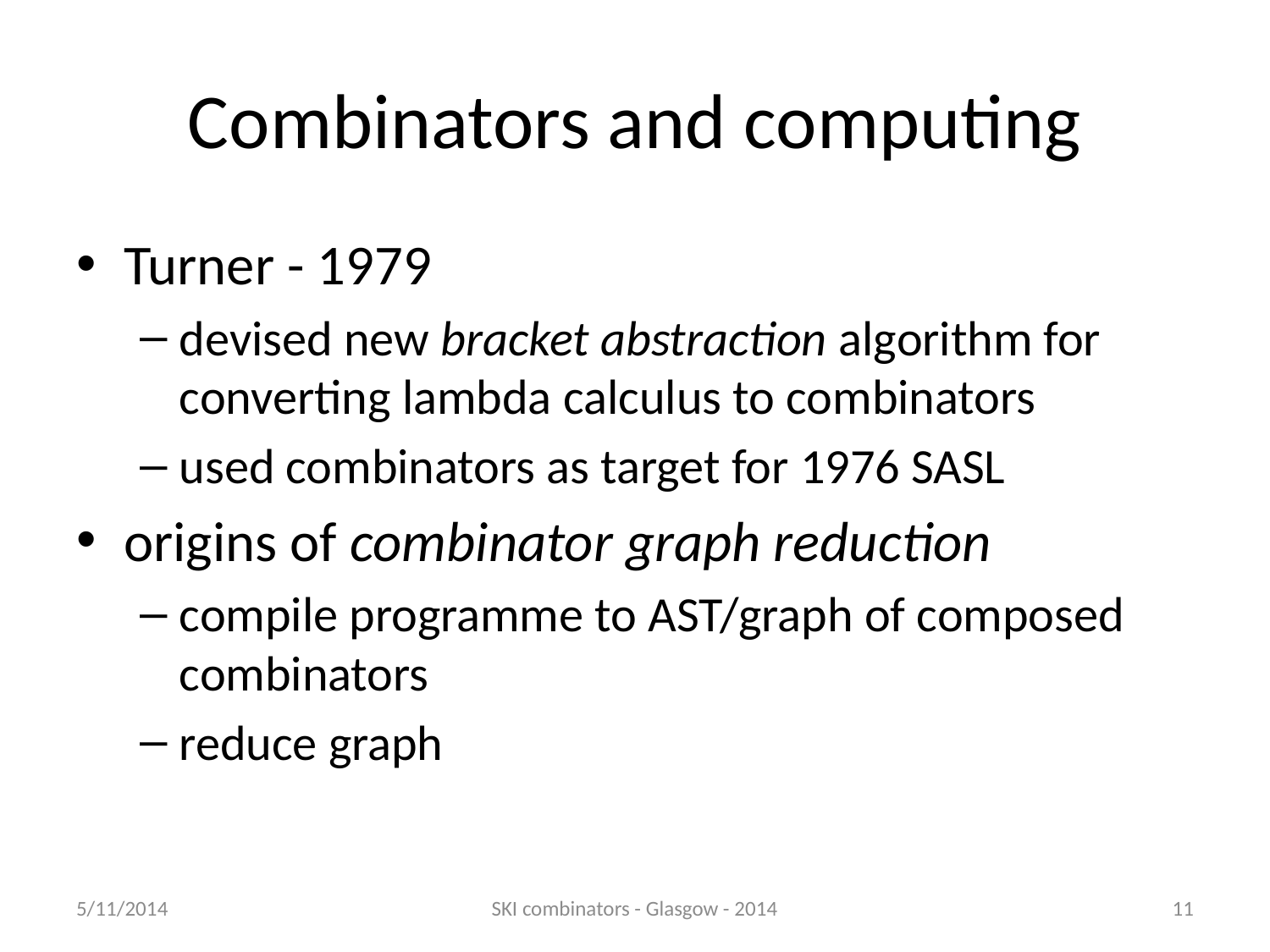

# Combinators and computing
Turner - 1979
devised new bracket abstraction algorithm for converting lambda calculus to combinators
used combinators as target for 1976 SASL
origins of combinator graph reduction
compile programme to AST/graph of composed combinators
reduce graph
5/11/2014
SKI combinators - Glasgow - 2014
11